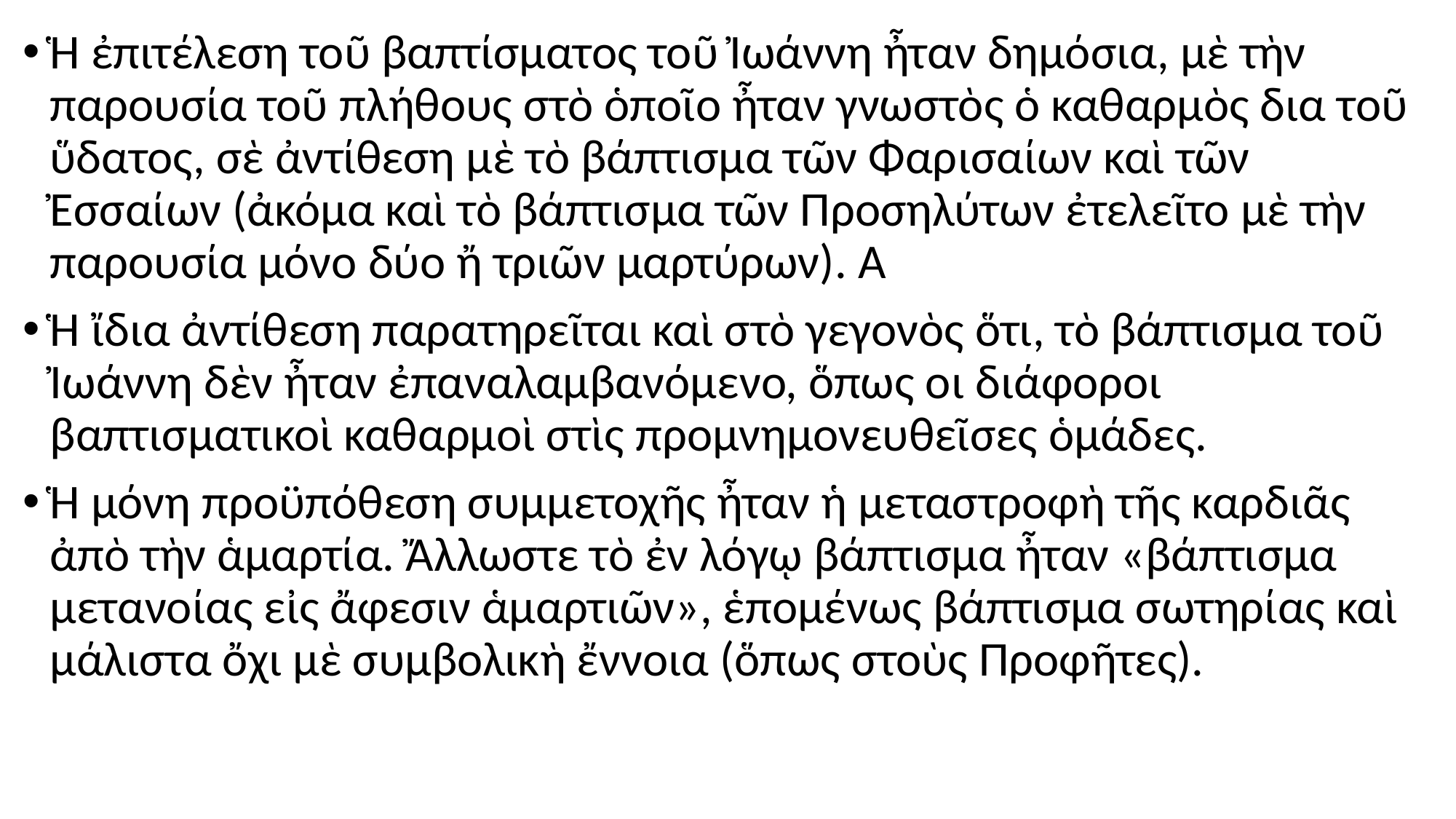

#
Ἡ ἐπιτέλεση τοῦ βαπτίσματος τοῦ Ἰωάννη ἦταν δημόσια, μὲ τὴν παρουσία τοῦ πλήθους στὸ ὁποῖο ἦταν γνωστὸς ὁ καθαρμὸς δια τοῦ ὕδατος, σὲ ἀντίθεση μὲ τὸ βάπτισμα τῶν Φαρισαίων καὶ τῶν Ἐσσαίων (ἀκόμα καὶ τὸ βάπτισμα τῶν Προσηλύτων ἐτελεῖτο μὲ τὴν παρουσία μόνο δύο ἤ τριῶν μαρτύρων).
Ἡ ἴδια ἀντίθεση παρατηρεῖται καὶ στὸ γεγονὸς ὅτι, τὸ βάπτισμα τοῦ Ἰωάννη δὲν ἦταν ἐπαναλαμβανόμενο, ὅπως οι διάφοροι βαπτισματικοὶ καθαρμοὶ στὶς προμνημονευθεῖσες ὁμάδες.
Ἡ μόνη προϋπόθεση συμμετοχῆς ἦταν ἡ μεταστροφὴ τῆς καρδιᾶς ἀπὸ τὴν ἁμαρτία. Ἄλλωστε τὸ ἐν λόγῳ βάπτισμα ἦταν «βάπτισμα μετανοίας εἰς ἄφεσιν ἁμαρτιῶν», ἑπομένως βάπτισμα σωτηρίας καὶ μάλιστα ὄχι μὲ συμβολικὴ ἔννοια (ὅπως στοὺς Προφῆτες).